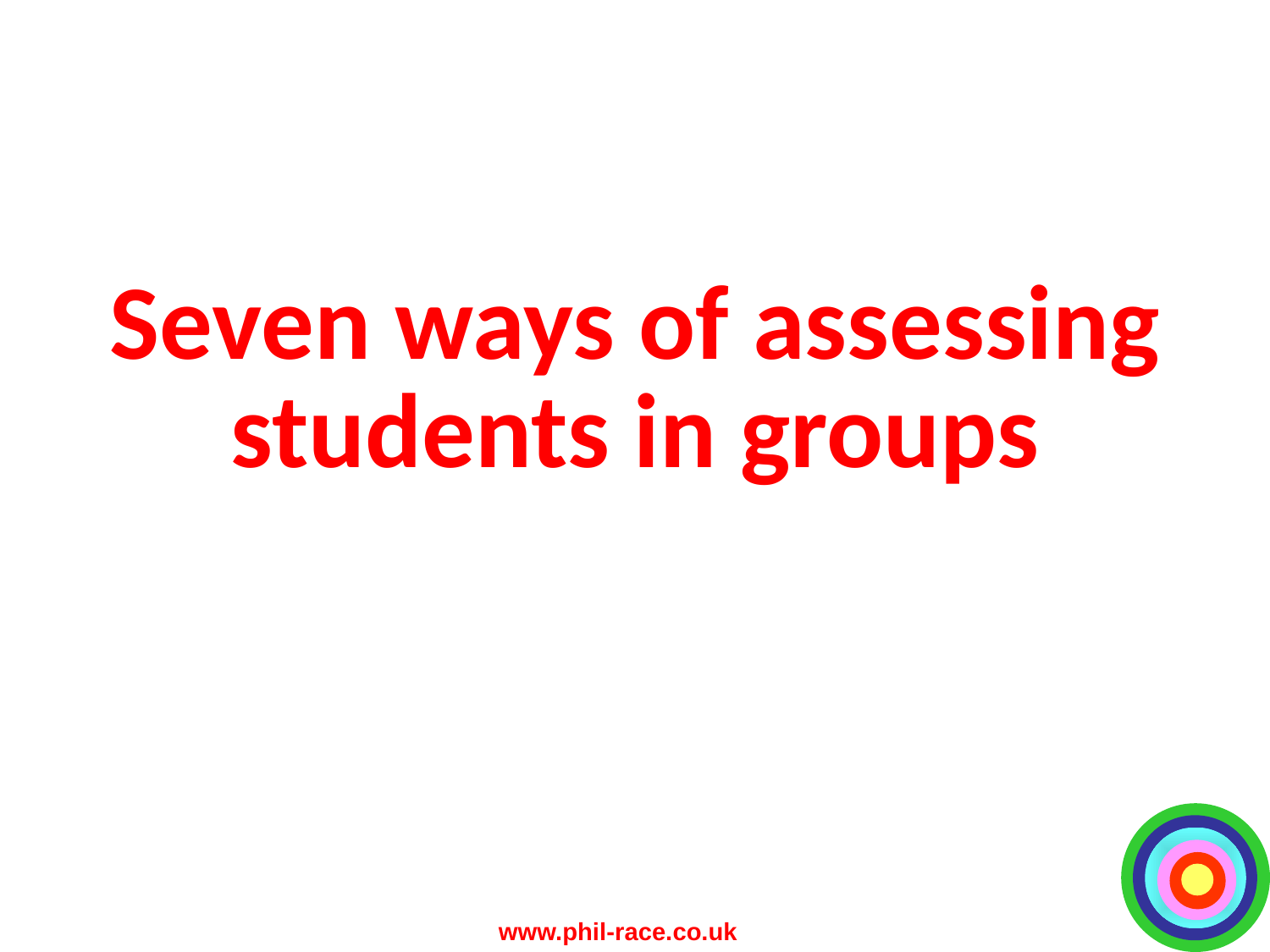

# Seven ways of assessing students in groups